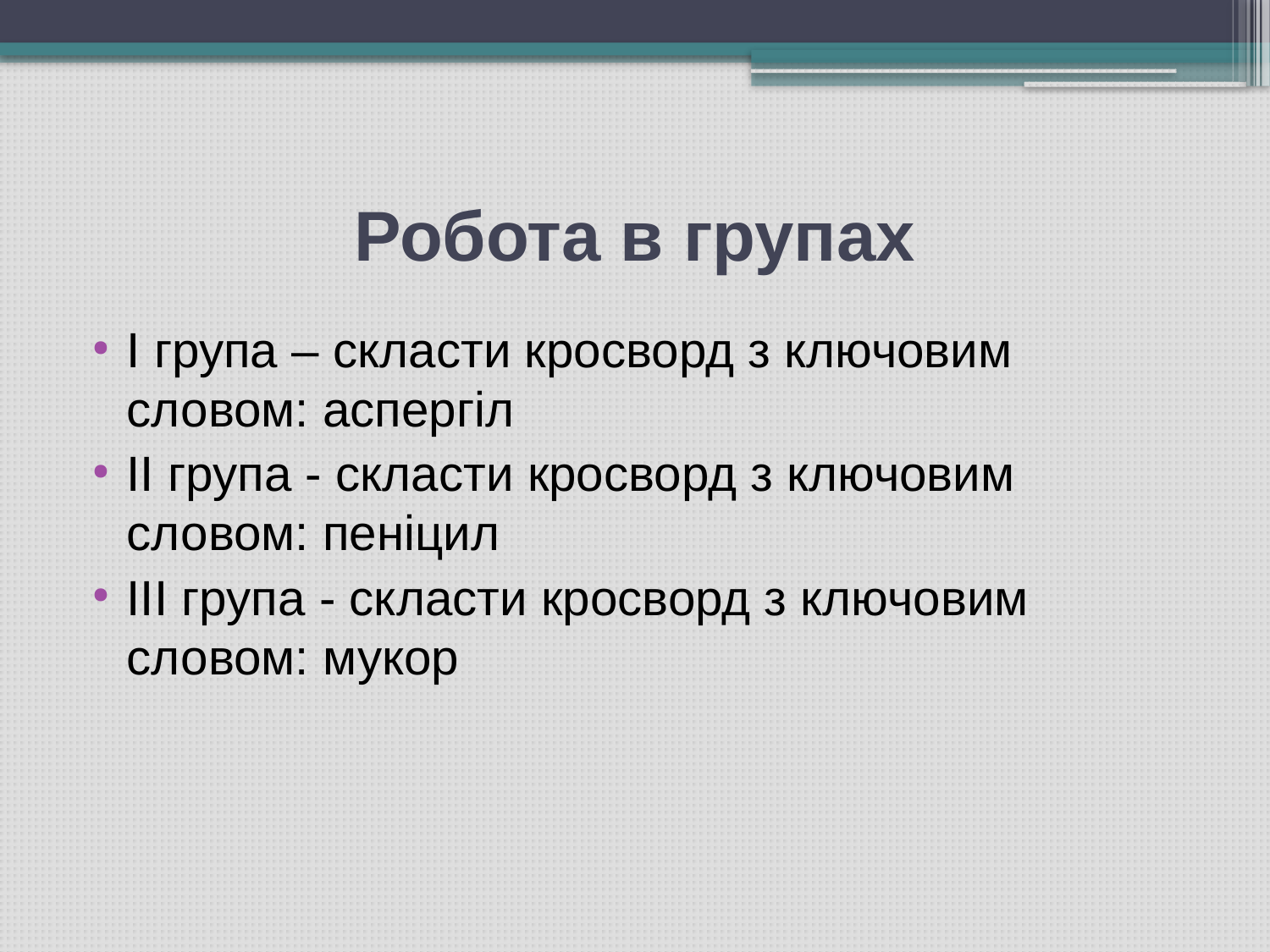

# Робота в групах
І група – скласти кросворд з ключовим словом: аспергіл
ІІ група - скласти кросворд з ключовим словом: пеніцил
ІІІ група - скласти кросворд з ключовим словом: мукор